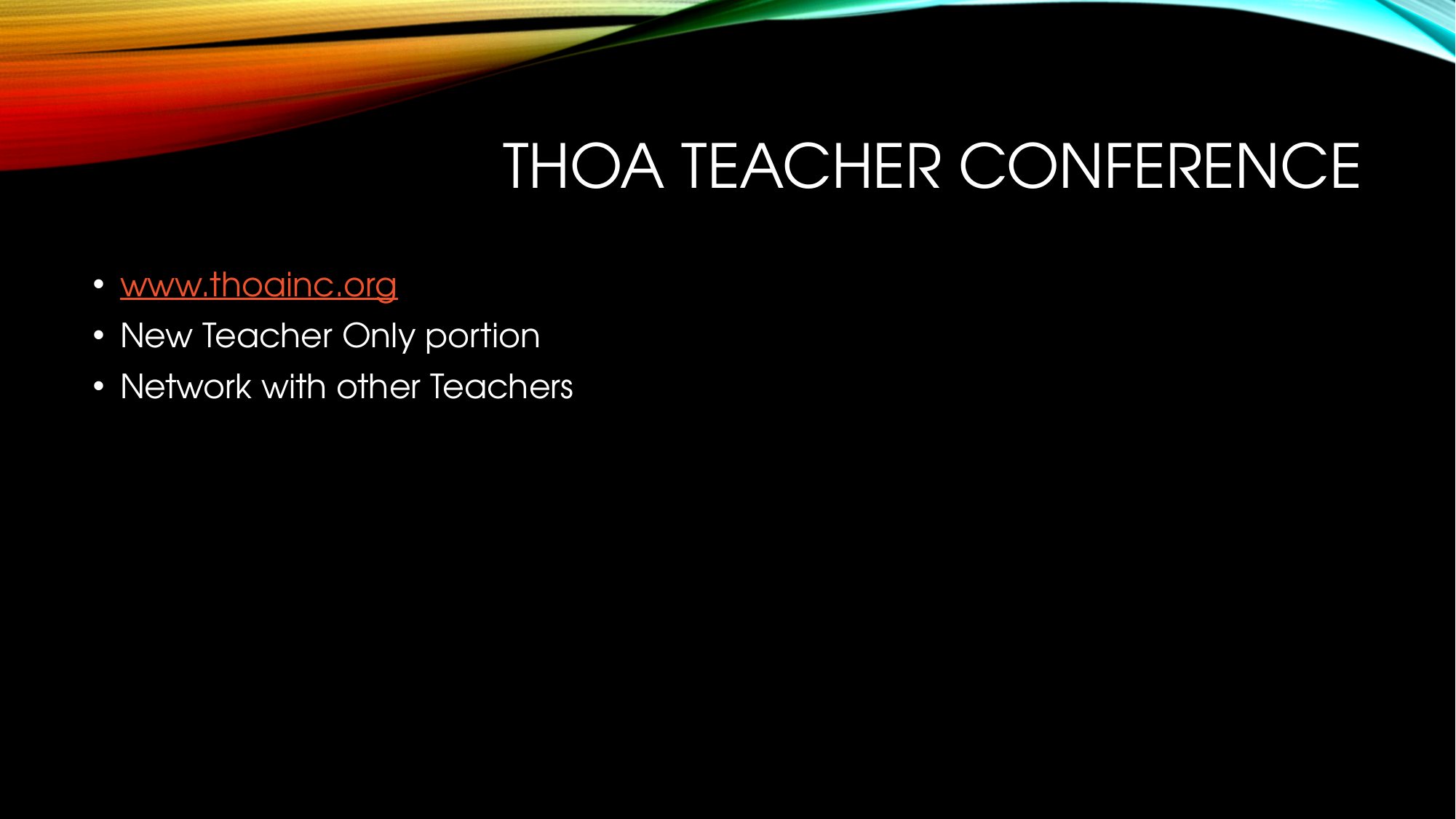

# THOA Teacher Conference
www.thoainc.org
New Teacher Only portion
Network with other Teachers